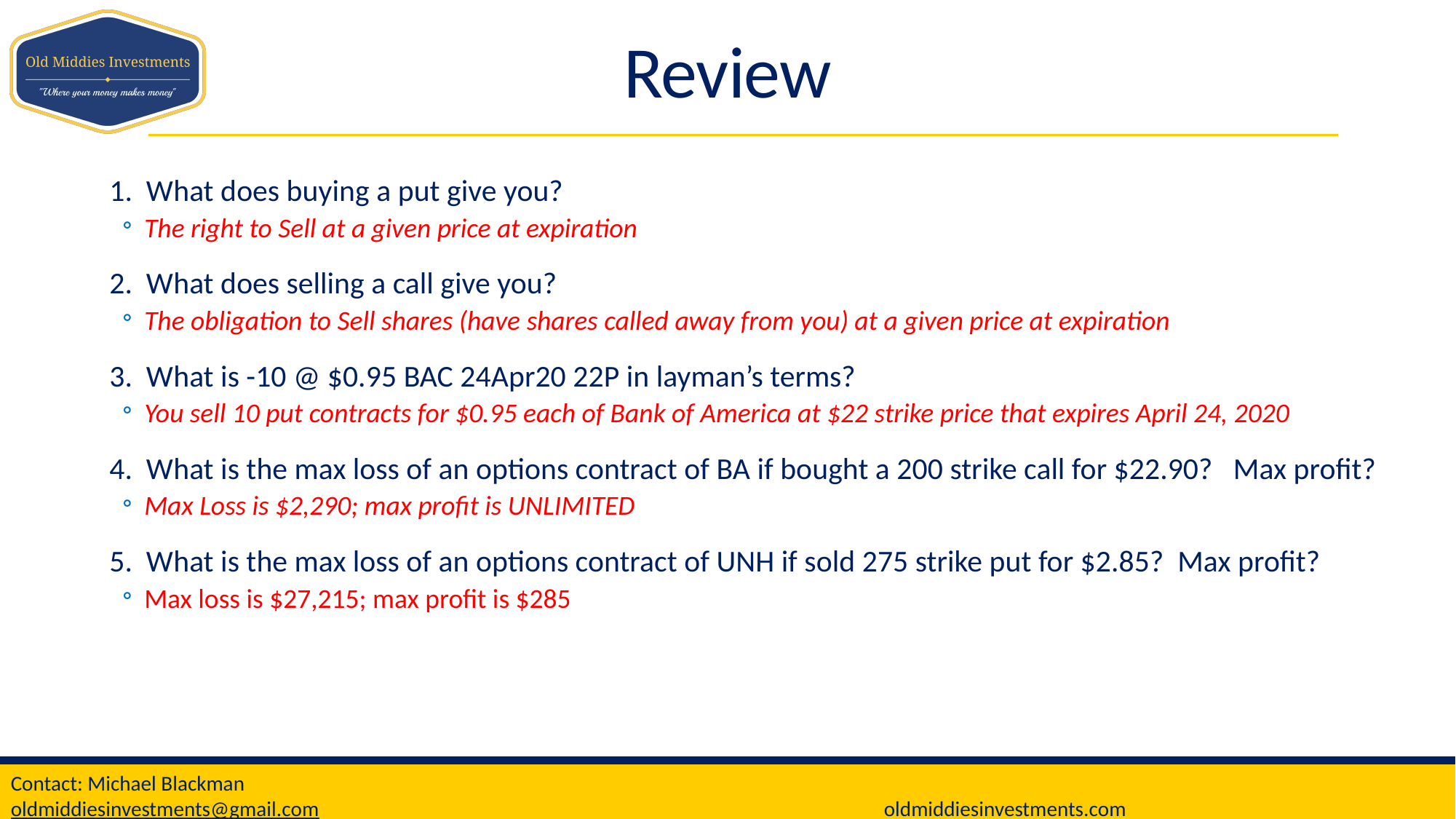

# Review
1.  What does buying a put give you?
The right to Sell at a given price at expiration
2.  What does selling a call give you?
The obligation to Sell shares (have shares called away from you) at a given price at expiration
3.  What is -10 @ $0.95 BAC 24Apr20 22P in layman’s terms?
You sell 10 put contracts for $0.95 each of Bank of America at $22 strike price that expires April 24, 2020
4.  What is the max loss of an options contract of BA if bought a 200 strike call for $22.90?   Max profit?
Max Loss is $2,290; max profit is UNLIMITED
5.  What is the max loss of an options contract of UNH if sold 275 strike put for $2.85?  Max profit?
Max loss is $27,215; max profit is $285